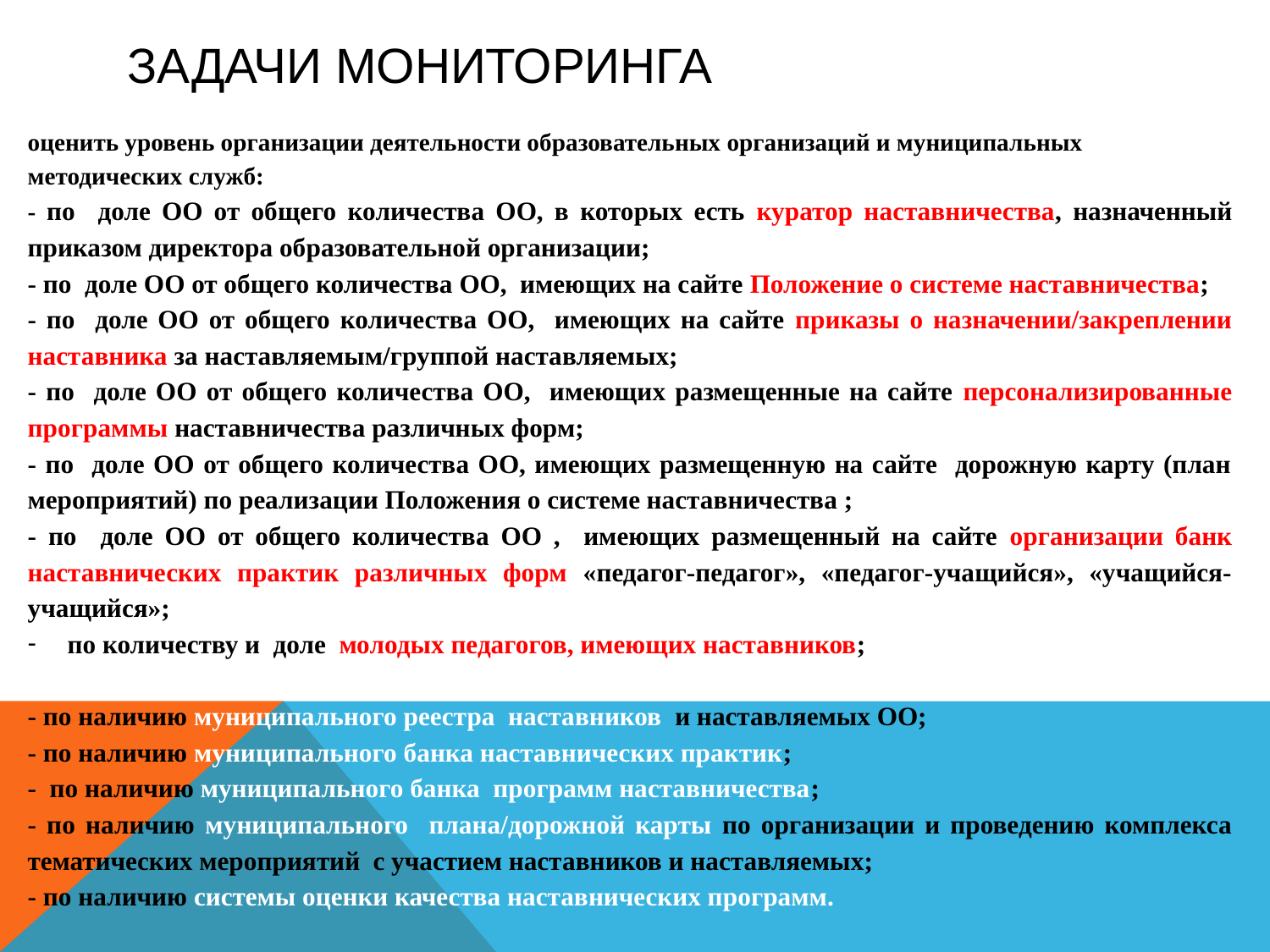

# Задачи мониторинга
оценить уровень организации деятельности образовательных организаций и муниципальных методических служб:
- по  доле ОО от общего количества ОО, в которых есть куратор наставничества, назначенный приказом директора образовательной организации;
- по  доле ОО от общего количества ОО,  имеющих на сайте Положение о системе наставничества;
- по  доле ОО от общего количества ОО,  имеющих на сайте приказы о назначении/закреплении наставника за наставляемым/группой наставляемых;
- по  доле ОО от общего количества ОО,  имеющих размещенные на сайте персонализированные программы наставничества различных форм;
- по  доле ОО от общего количества ОО, имеющих размещенную на сайте  дорожную карту (план мероприятий) по реализации Положения о системе наставничества ;
- по  доле ОО от общего количества ОО ,  имеющих размещенный на сайте организации банк наставнических практик различных форм «педагог-педагог», «педагог-учащийся», «учащийся-учащийся»;
по количеству и  доле  молодых педагогов, имеющих наставников;

- по наличию муниципального реестра  наставников  и наставляемых ОО;
- по наличию муниципального банка наставнических практик;
-  по наличию муниципального банка  программ наставничества;
- по наличию муниципального  плана/дорожной карты по организации и проведению комплекса тематических мероприятий  с участием наставников и наставляемых;
- по наличию системы оценки качества наставнических программ.